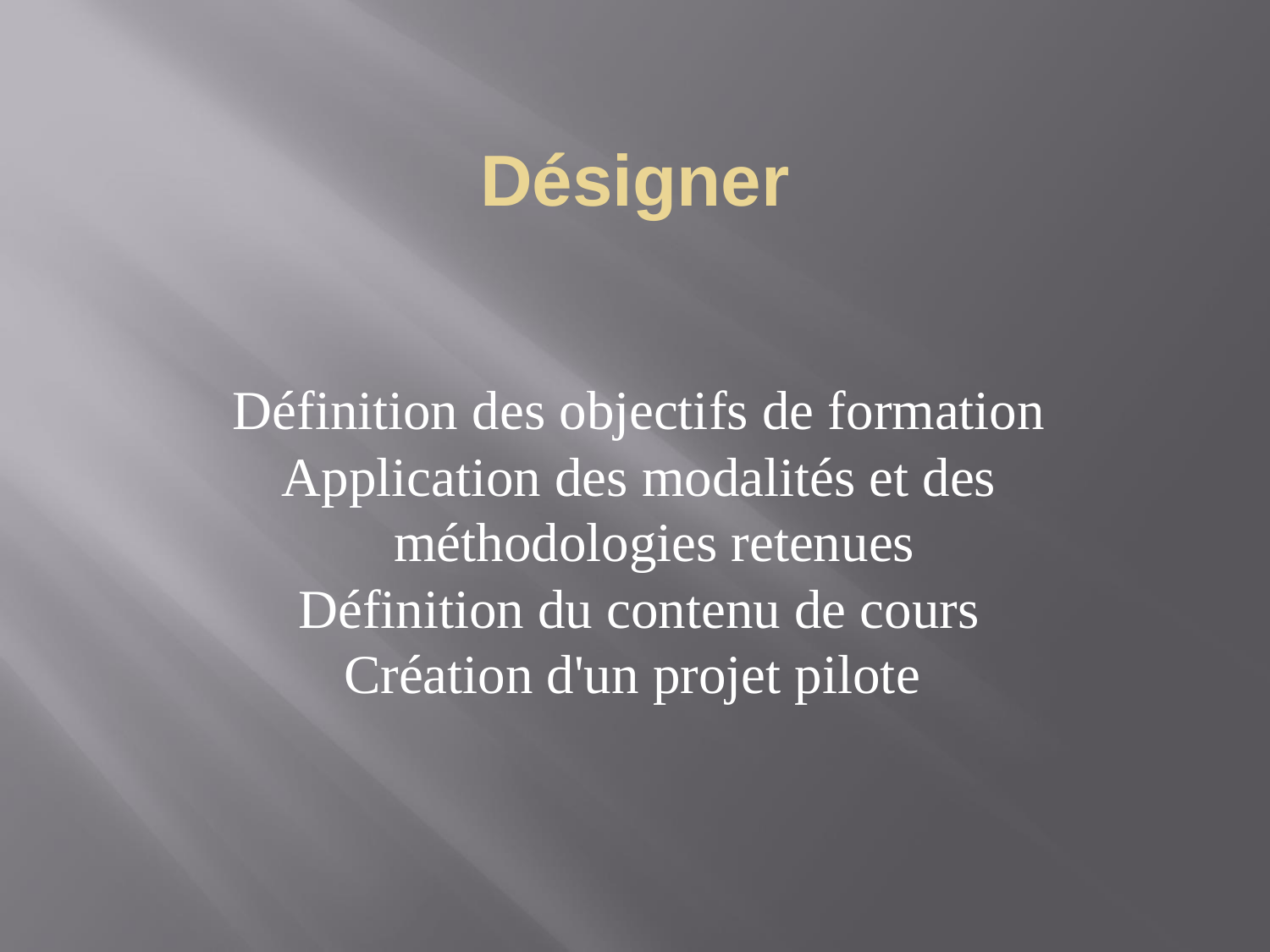

# Désigner
Définition des objectifs de formation
Application des modalités et des méthodologies retenues
Définition du contenu de cours
Création d'un projet pilote